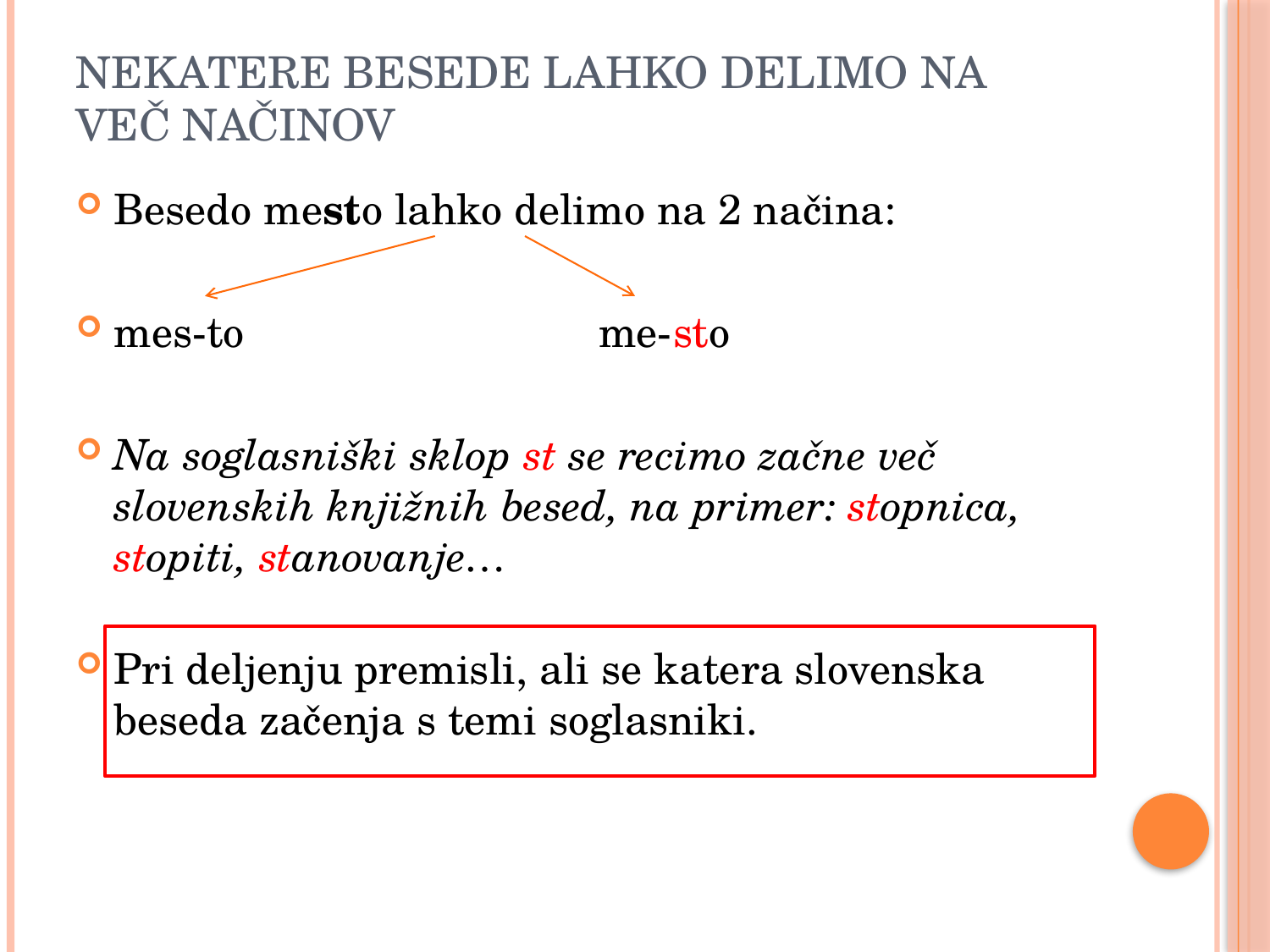

# Nekatere besede lahko delimo na več načinov
Besedo mesto lahko delimo na 2 načina:

mes-to                              me-sto

Na soglasniški sklop st se recimo začne več slovenskih knjižnih besed, na primer: stopnica, stopiti, stanovanje…
Pri deljenju premisli, ali se katera slovenska beseda začenja s temi soglasniki.